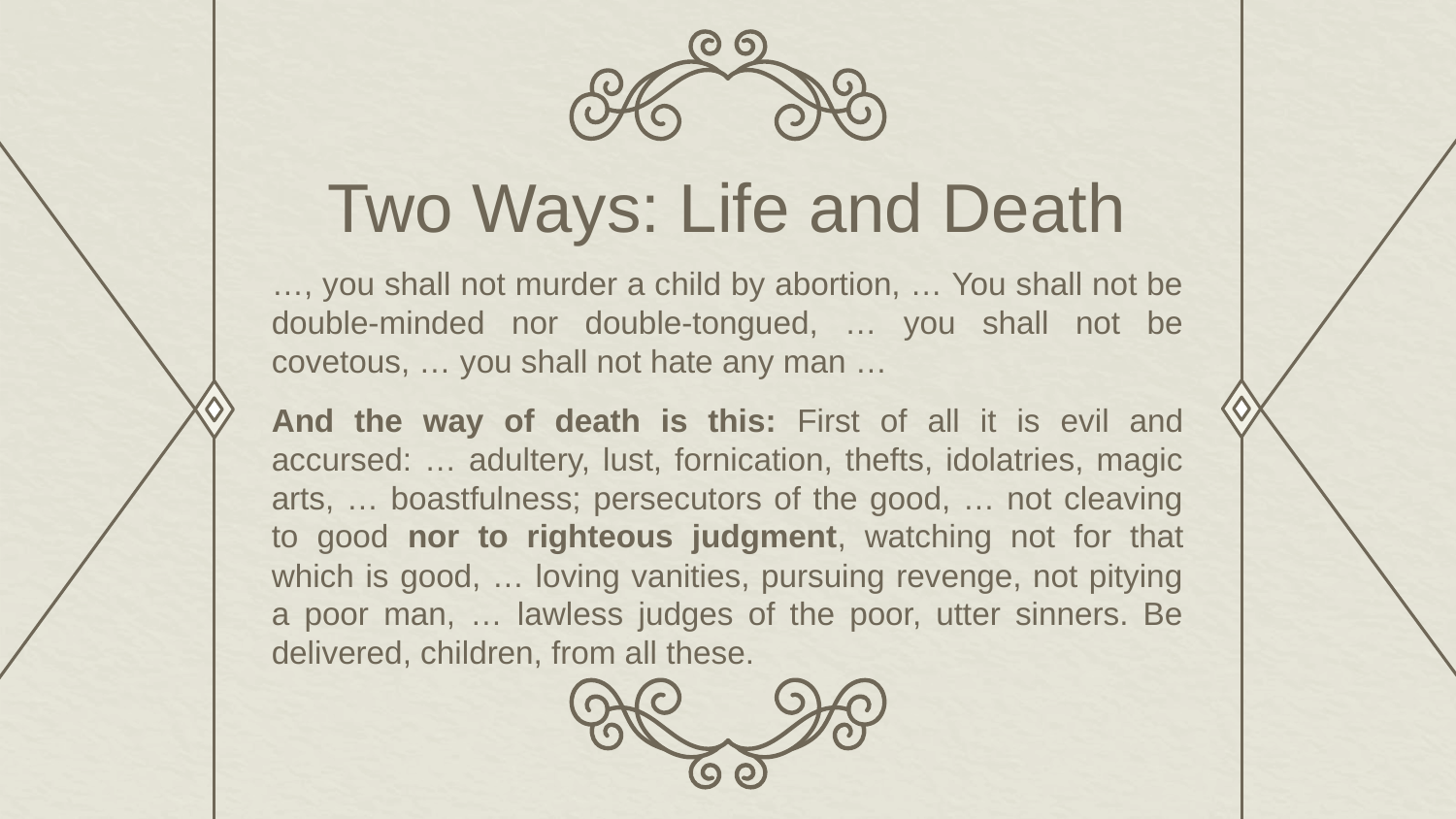

# Two Ways: Life and Death
…, you shall not murder a child by abortion, … You shall not be double-minded nor double-tongued, … you shall not be covetous, … you shall not hate any man …
And the way of death is this: First of all it is evil and accursed: … adultery, lust, fornication, thefts, idolatries, magic arts, … boastfulness; persecutors of the good, … not cleaving to good nor to righteous judgment, watching not for that which is good, … loving vanities, pursuing revenge, not pitying a poor man, … lawless judges of the poor, utter sinners. Be delivered, children, from all these.